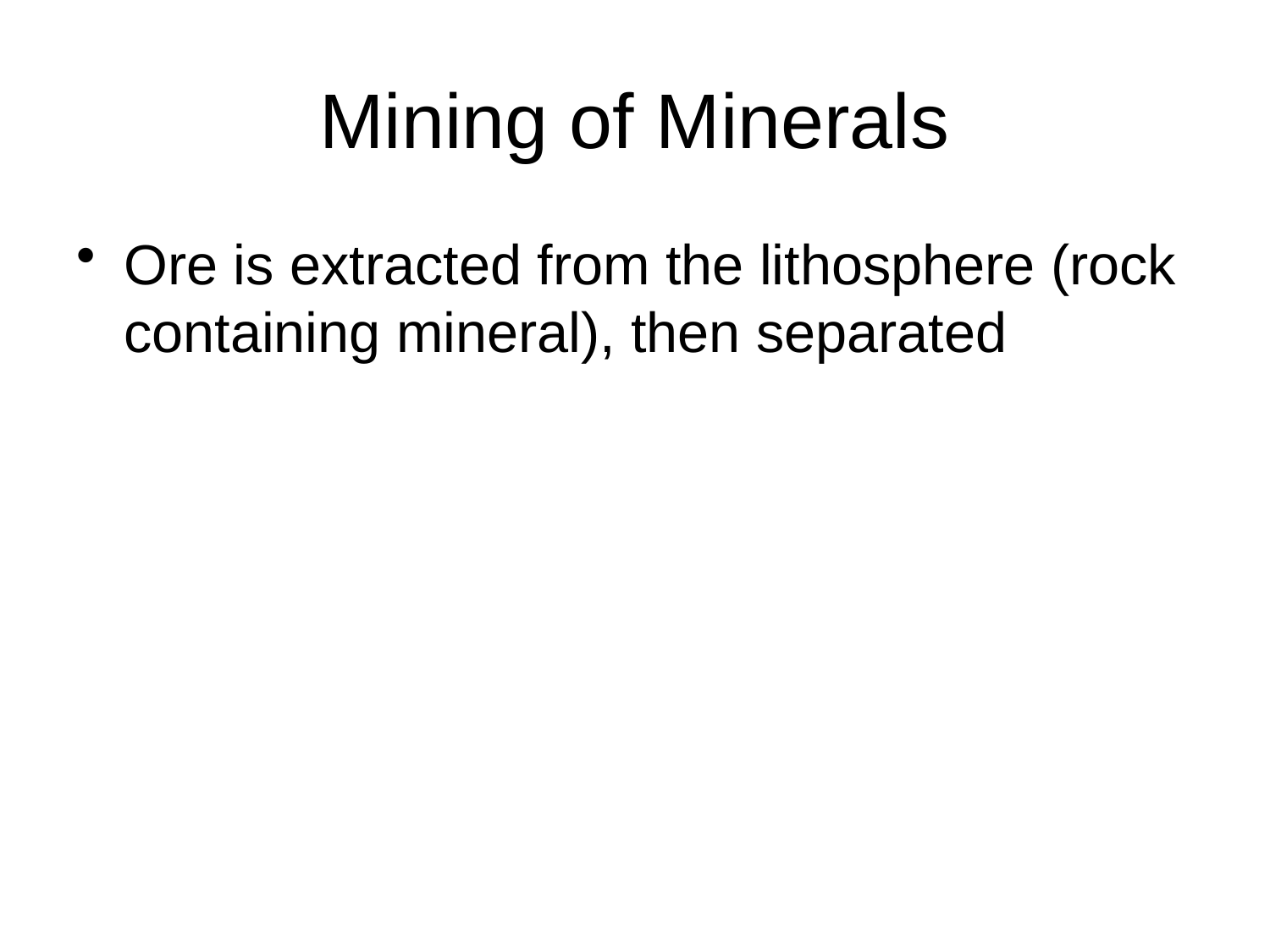

# Mining of Minerals
Ore is extracted from the lithosphere (rock containing mineral), then separated